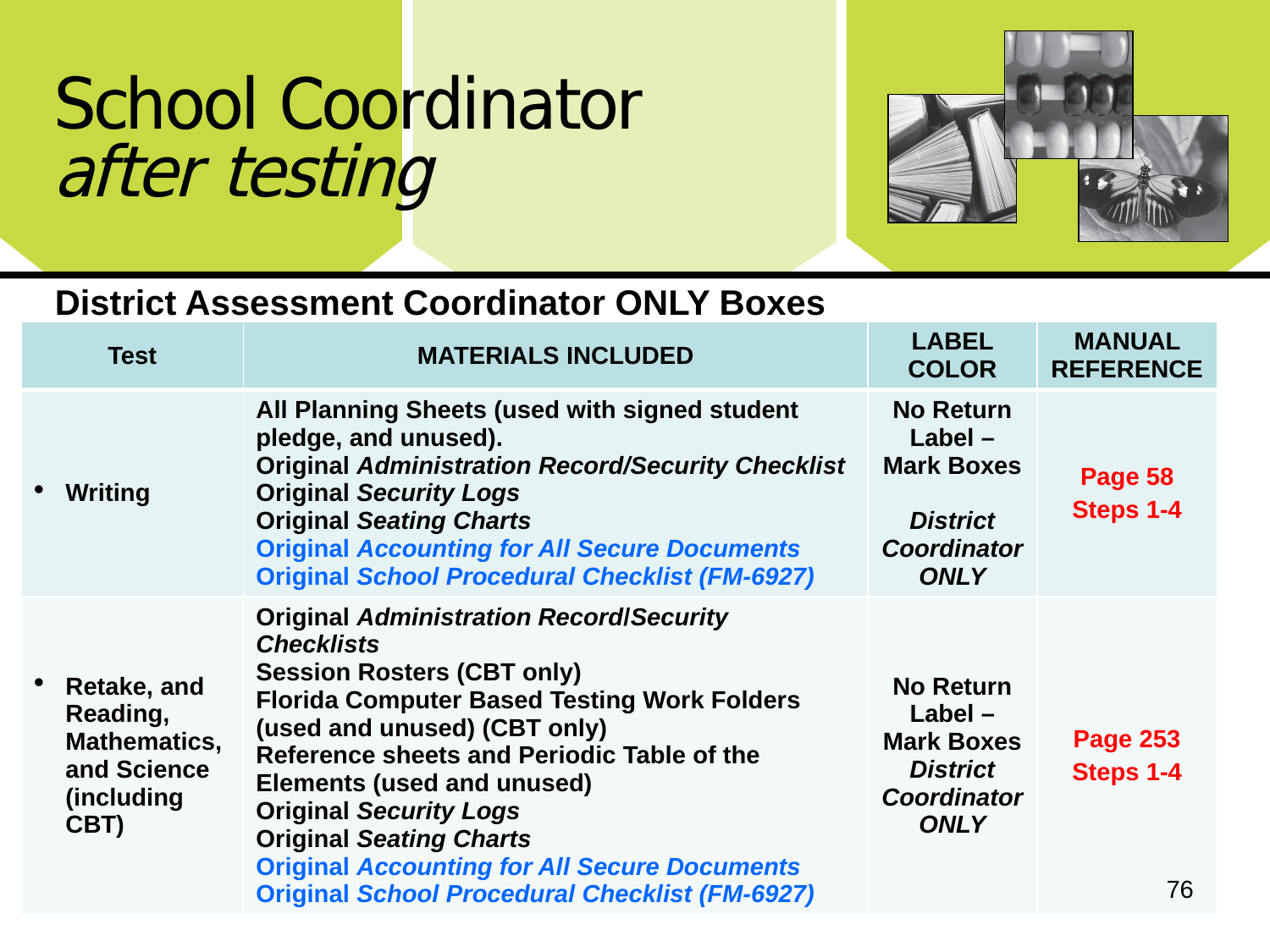

# School Coordinator after testing
District Assessment Coordinator ONLY Boxes
| Test | MATERIALS INCLUDED | LABEL COLOR | MANUAL REFERENCE |
| --- | --- | --- | --- |
| Writing | All Planning Sheets (used with signed student pledge, and unused). Original Administration Record/Security Checklist Original Security Logs Original Seating Charts Original Accounting for All Secure Documents Original School Procedural Checklist (FM-6927) | No Return Label – Mark Boxes District Coordinator ONLY | Page 58 Steps 1-4 |
| Retake, and Reading, Mathematics, and Science (including CBT) | Original Administration Record/Security Checklists Session Rosters (CBT only) Florida Computer Based Testing Work Folders (used and unused) (CBT only) Reference sheets and Periodic Table of the Elements (used and unused) Original Security Logs Original Seating Charts Original Accounting for All Secure Documents Original School Procedural Checklist (FM-6927) | No Return Label – Mark Boxes District Coordinator ONLY | Page 253 Steps 1-4 |
76